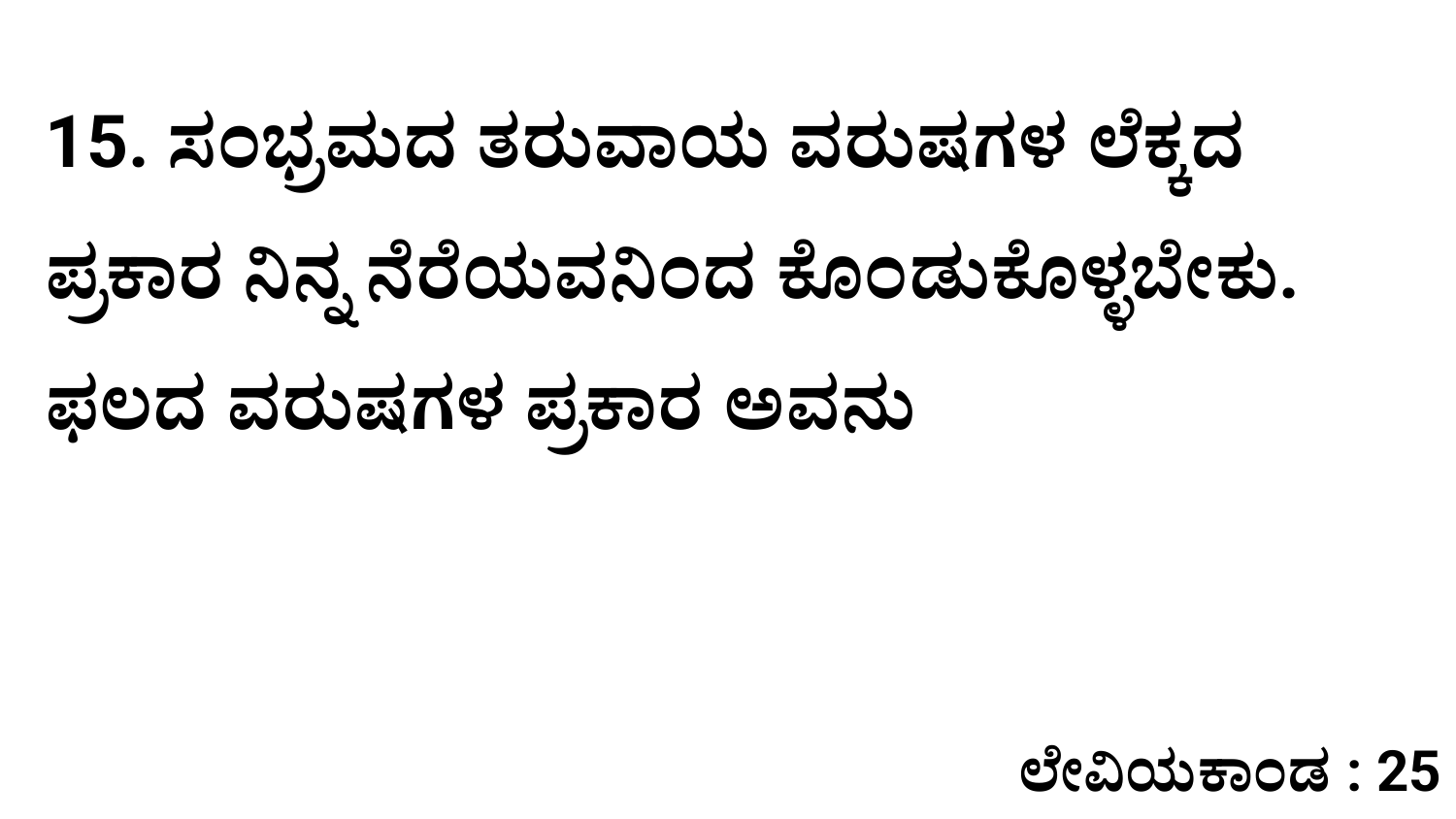

15. ಸಂಭ್ರಮದ ತರುವಾಯ ವರುಷಗಳ ಲೆಕ್ಕದ ಪ್ರಕಾರ ನಿನ್ನ ನೆರೆಯವನಿಂದ ಕೊಂಡುಕೊಳ್ಳಬೇಕು. ಫಲದ ವರುಷಗಳ ಪ್ರಕಾರ ಅವನು
ಲೇವಿಯಕಾಂಡ : 25